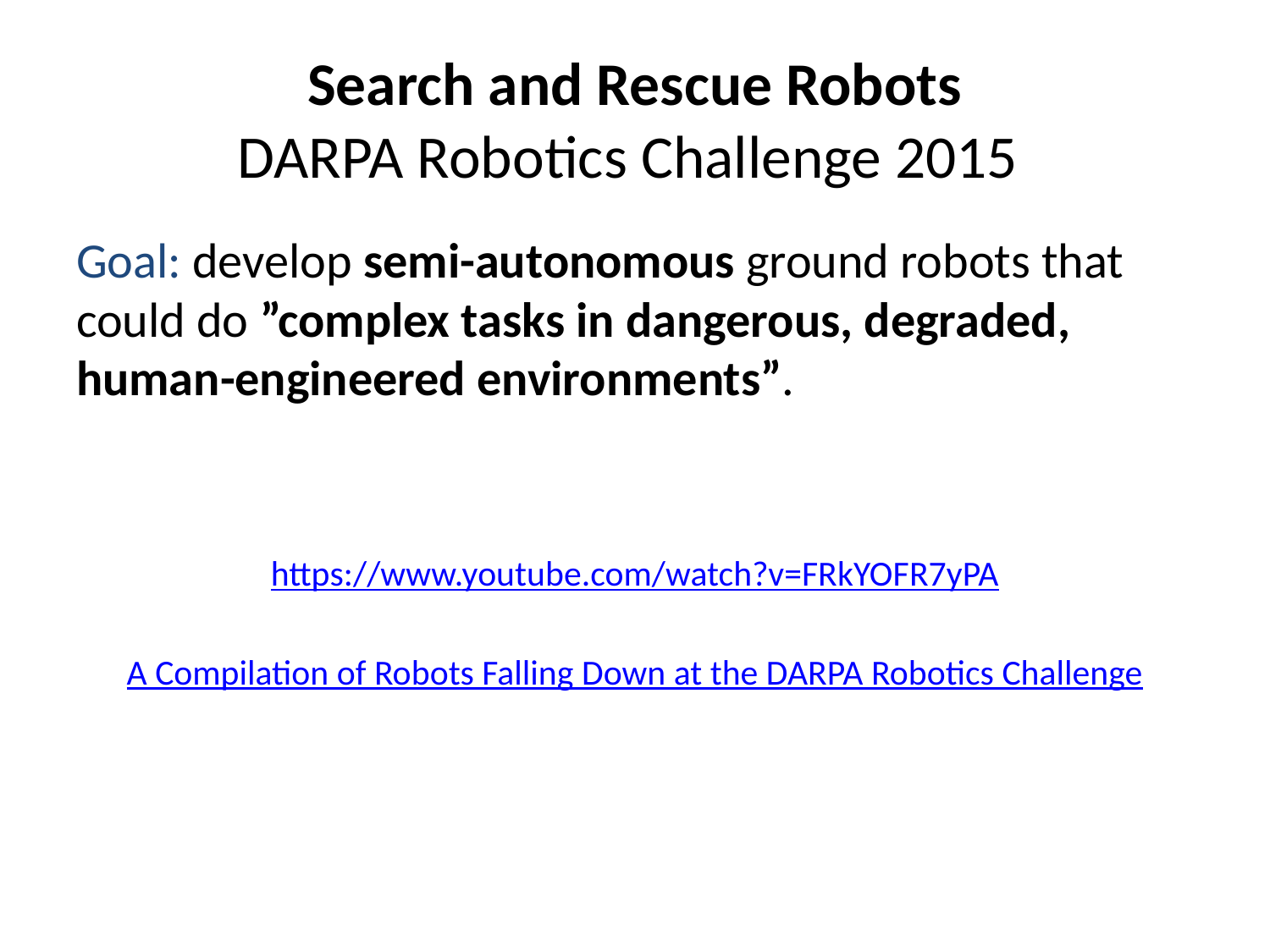

# Search and Rescue Robots DARPA Robotics Challenge 2015
Goal: develop semi-autonomous ground robots that could do ”complex tasks in dangerous, degraded, human-engineered environments”.

https://www.youtube.com/watch?v=FRkYOFR7yPA

A Compilation of Robots Falling Down at the DARPA Robotics Challenge